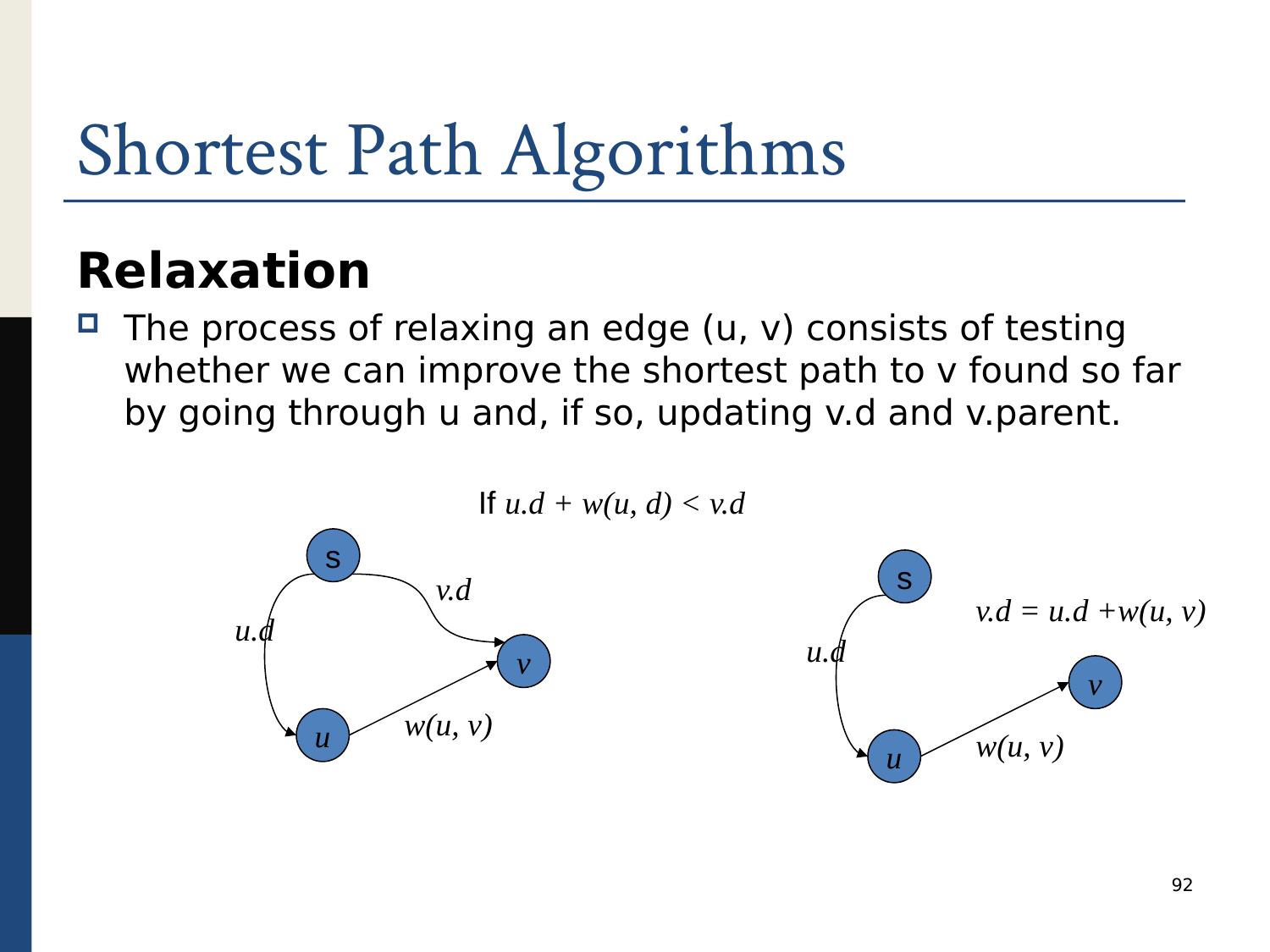

# Shortest Path Algorithms
Relaxation
The process of relaxing an edge (u, v) consists of testing whether we can improve the shortest path to v found so far by going through u and, if so, updating v.d and v.parent.
If u.d + w(u, d) < v.d
s
s
v.d
v.d = u.d +w(u, v)
u.d
u.d
v
v
w(u, v)
u
w(u, v)
u
92